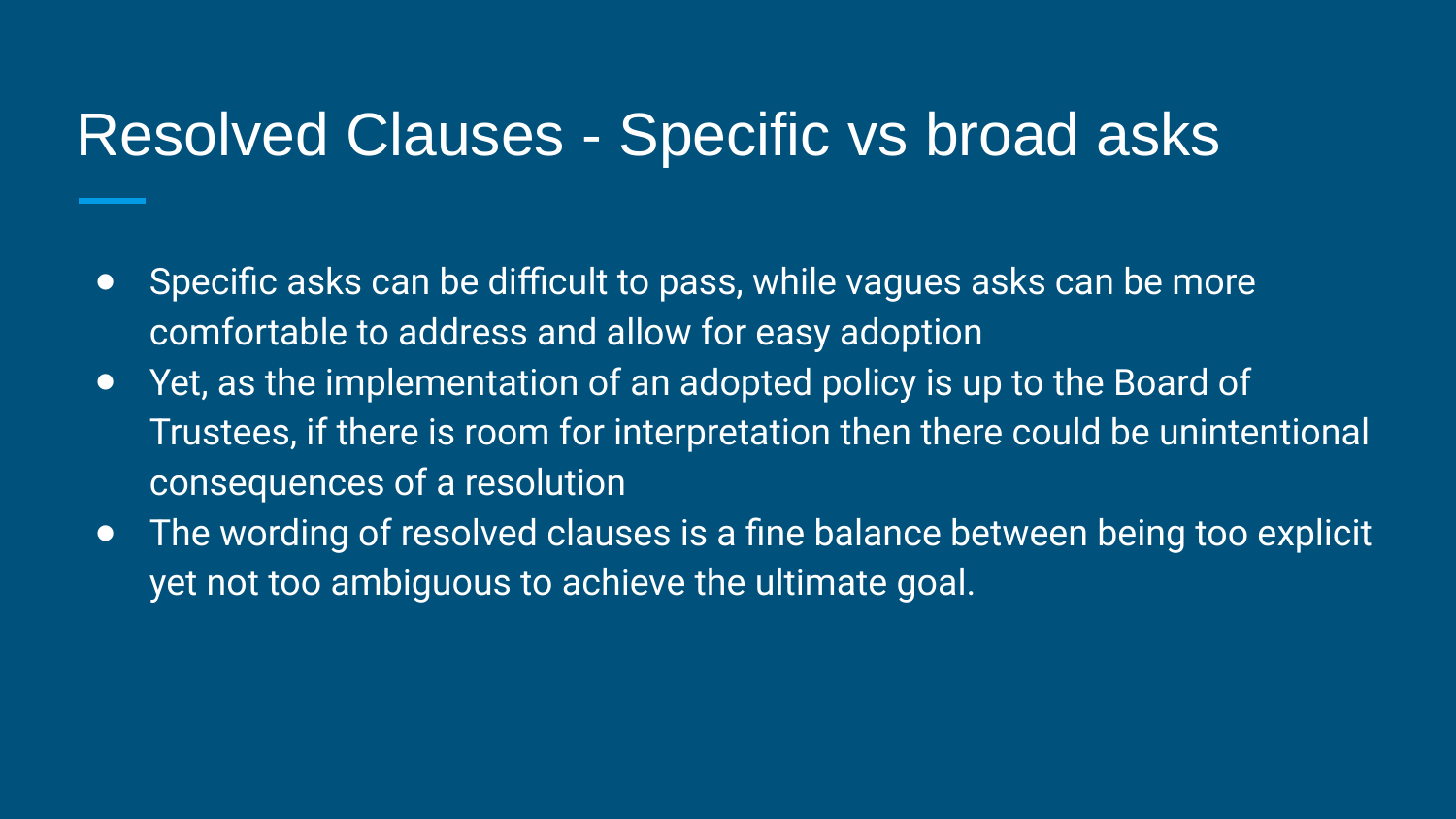

# Resolved Clauses - Specific vs broad asks
Specific asks can be difficult to pass, while vagues asks can be more comfortable to address and allow for easy adoption
Yet, as the implementation of an adopted policy is up to the Board of Trustees, if there is room for interpretation then there could be unintentional consequences of a resolution
The wording of resolved clauses is a fine balance between being too explicit yet not too ambiguous to achieve the ultimate goal.